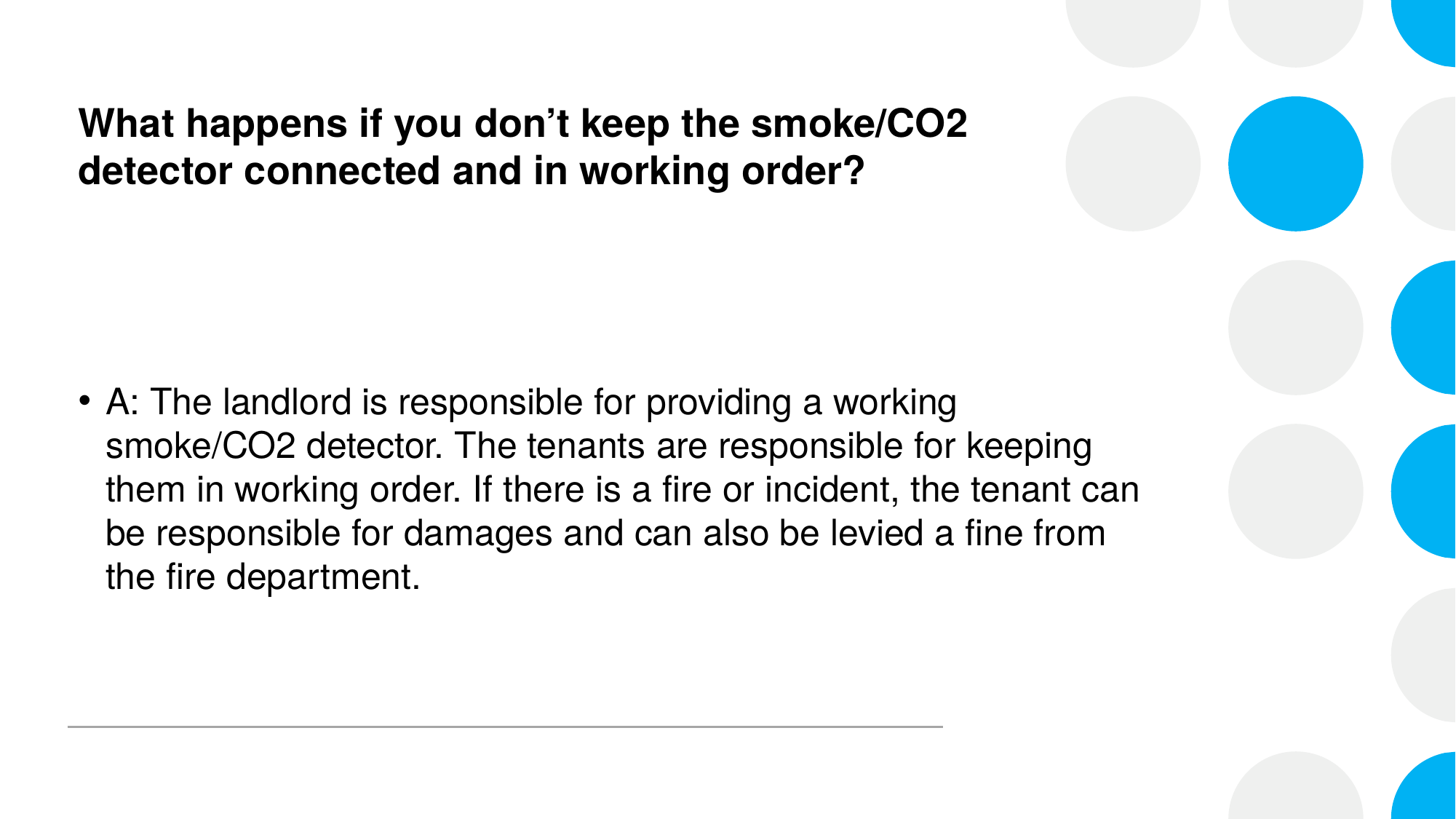

# What happens if you don’t keep the smoke/CO2 detector connected and in working order?

A: The landlord is responsible for providing a working smoke/CO2 detector. The tenants are responsible for keeping them in working order. If there is a fire or incident, the tenant can be responsible for damages and can also be levied a fine from the fire department.